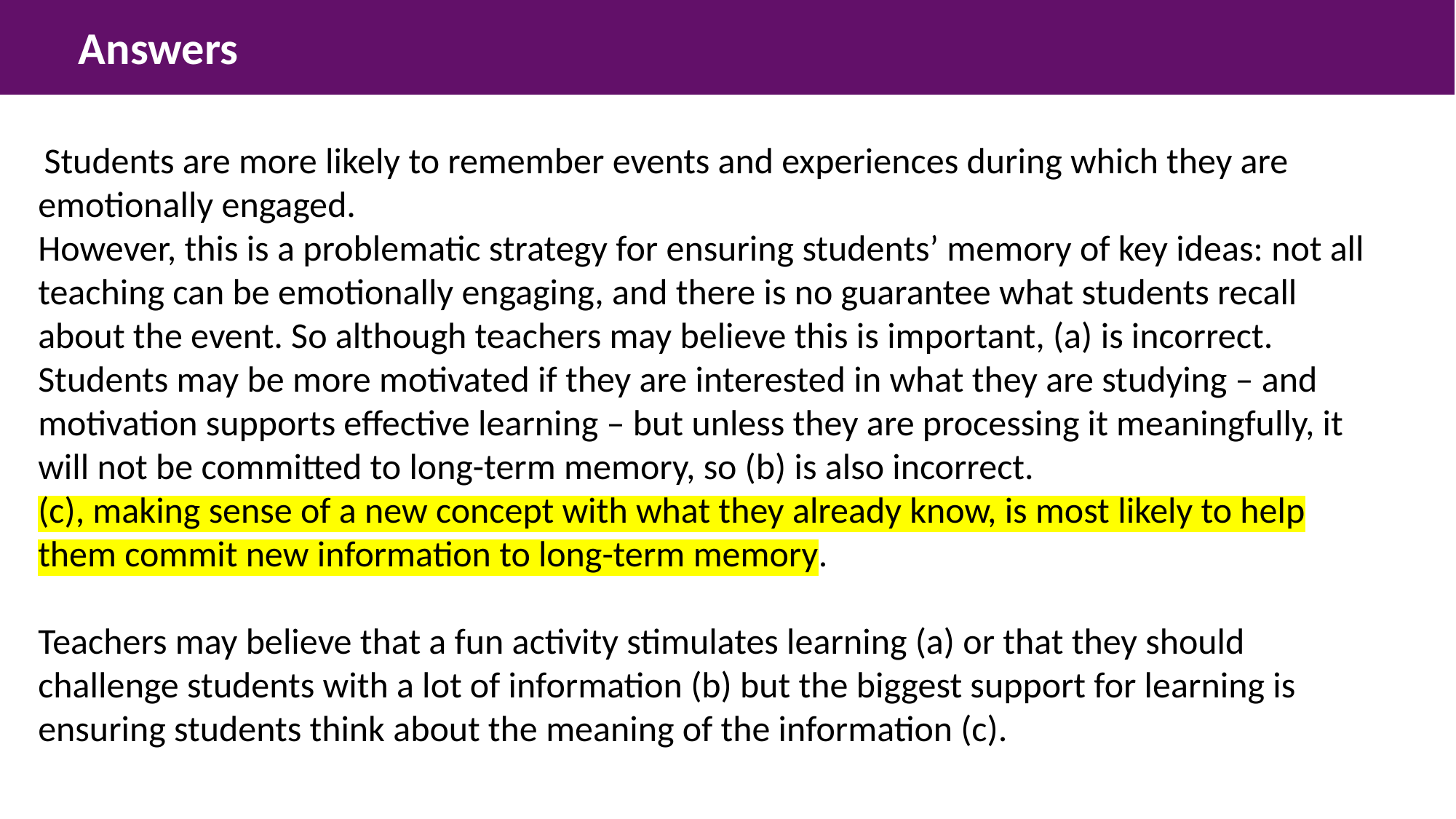

Answers
 Students are more likely to remember events and experiences during which they are emotionally engaged.
However, this is a problematic strategy for ensuring students’ memory of key ideas: not all teaching can be emotionally engaging, and there is no guarantee what students recall about the event. So although teachers may believe this is important, (a) is incorrect. Students may be more motivated if they are interested in what they are studying – and motivation supports effective learning – but unless they are processing it meaningfully, it will not be committed to long-term memory, so (b) is also incorrect.
(c), making sense of a new concept with what they already know, is most likely to help them commit new information to long-term memory.

Teachers may believe that a fun activity stimulates learning (a) or that they should challenge students with a lot of information (b) but the biggest support for learning is ensuring students think about the meaning of the information (c).